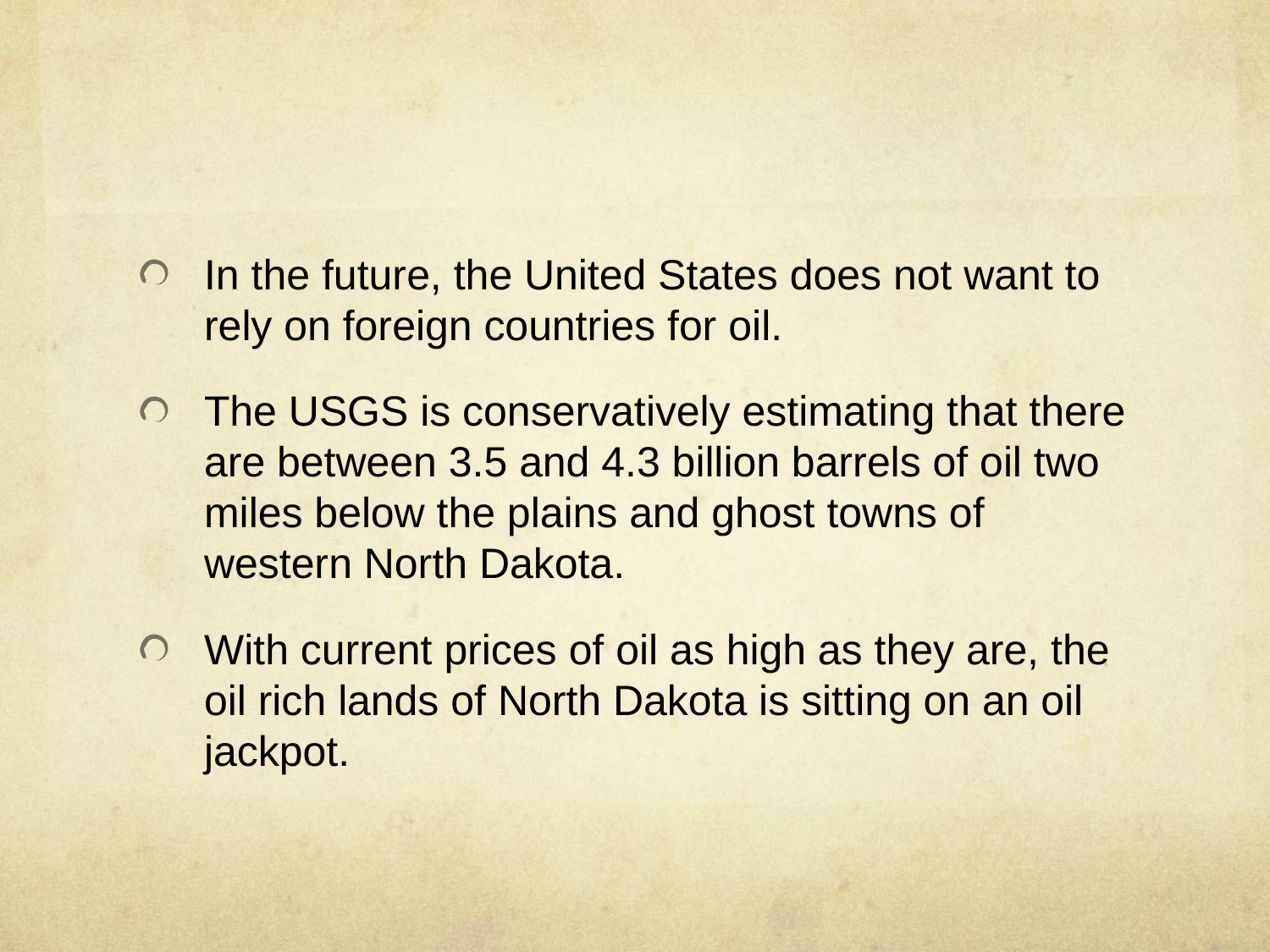

#
In the future, the United States does not want to rely on foreign countries for oil.
The USGS is conservatively estimating that there are between 3.5 and 4.3 billion barrels of oil two miles below the plains and ghost towns of western North Dakota.
With current prices of oil as high as they are, the oil rich lands of North Dakota is sitting on an oil jackpot.